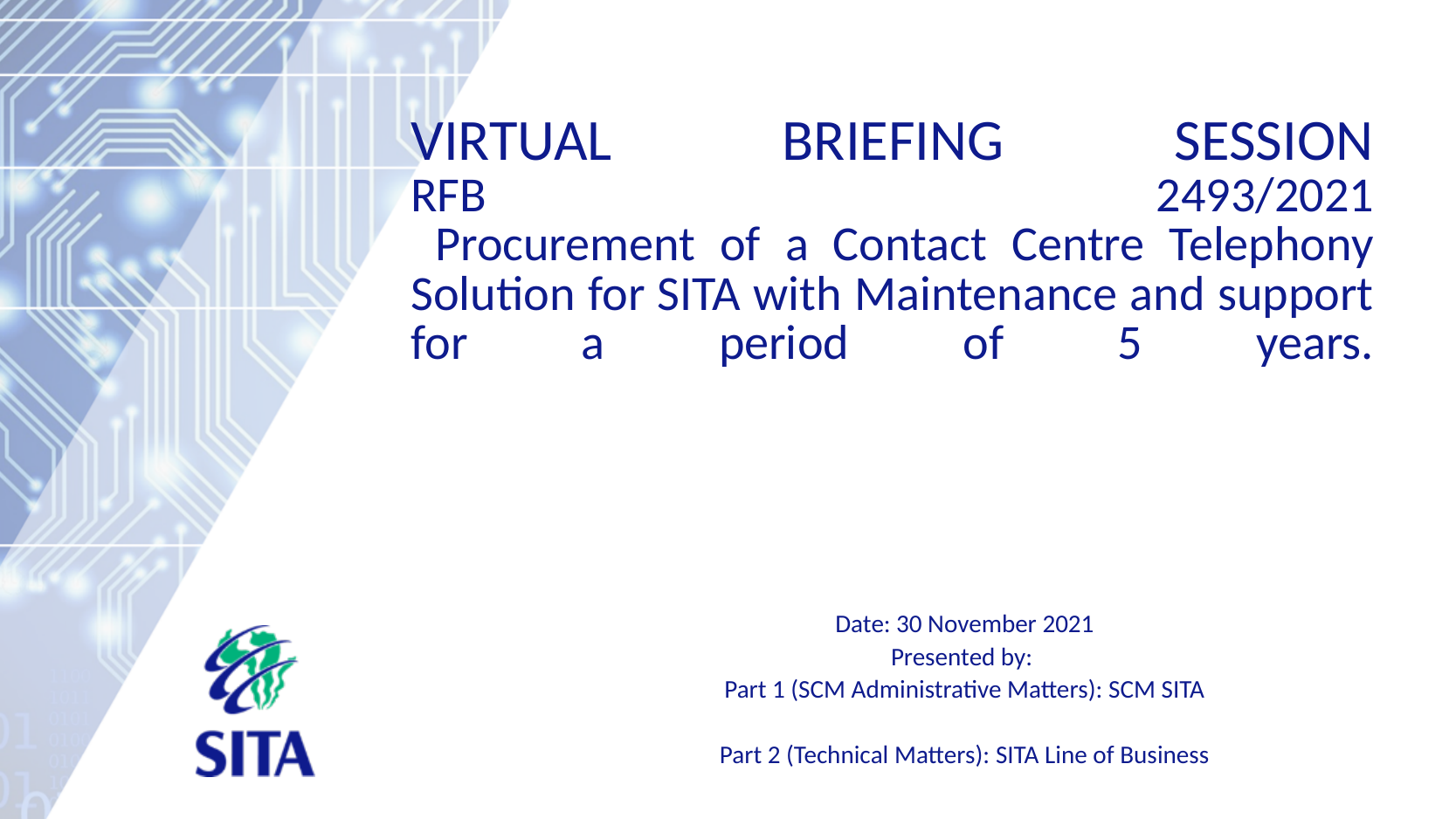

# VIRTUAL BRIEFING SESSION RFB 2493/2021 Procurement of a Contact Centre Telephony Solution for SITA with Maintenance and support for a period of 5 years.

Date: 30 November 2021
Presented by:
Part 1 (SCM Administrative Matters): SCM SITA

Part 2 (Technical Matters): SITA Line of Business